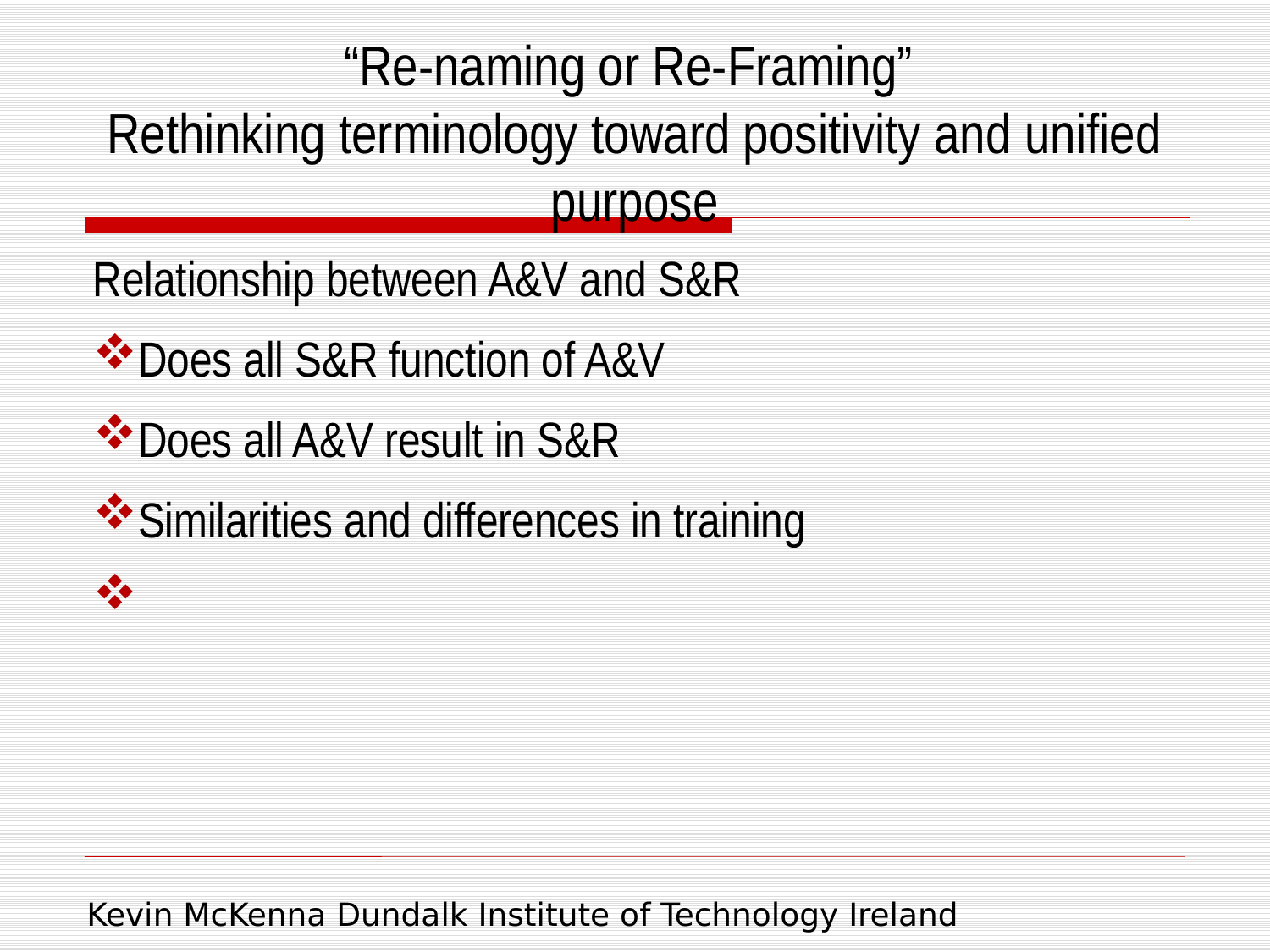

“Re-naming or Re-Framing”
Rethinking terminology toward positivity and unified purpose
Relationship between A&V and S&R
Does all S&R function of A&V
Does all A&V result in S&R
Similarities and differences in training

Kevin McKenna Dundalk Institute of Technology Ireland